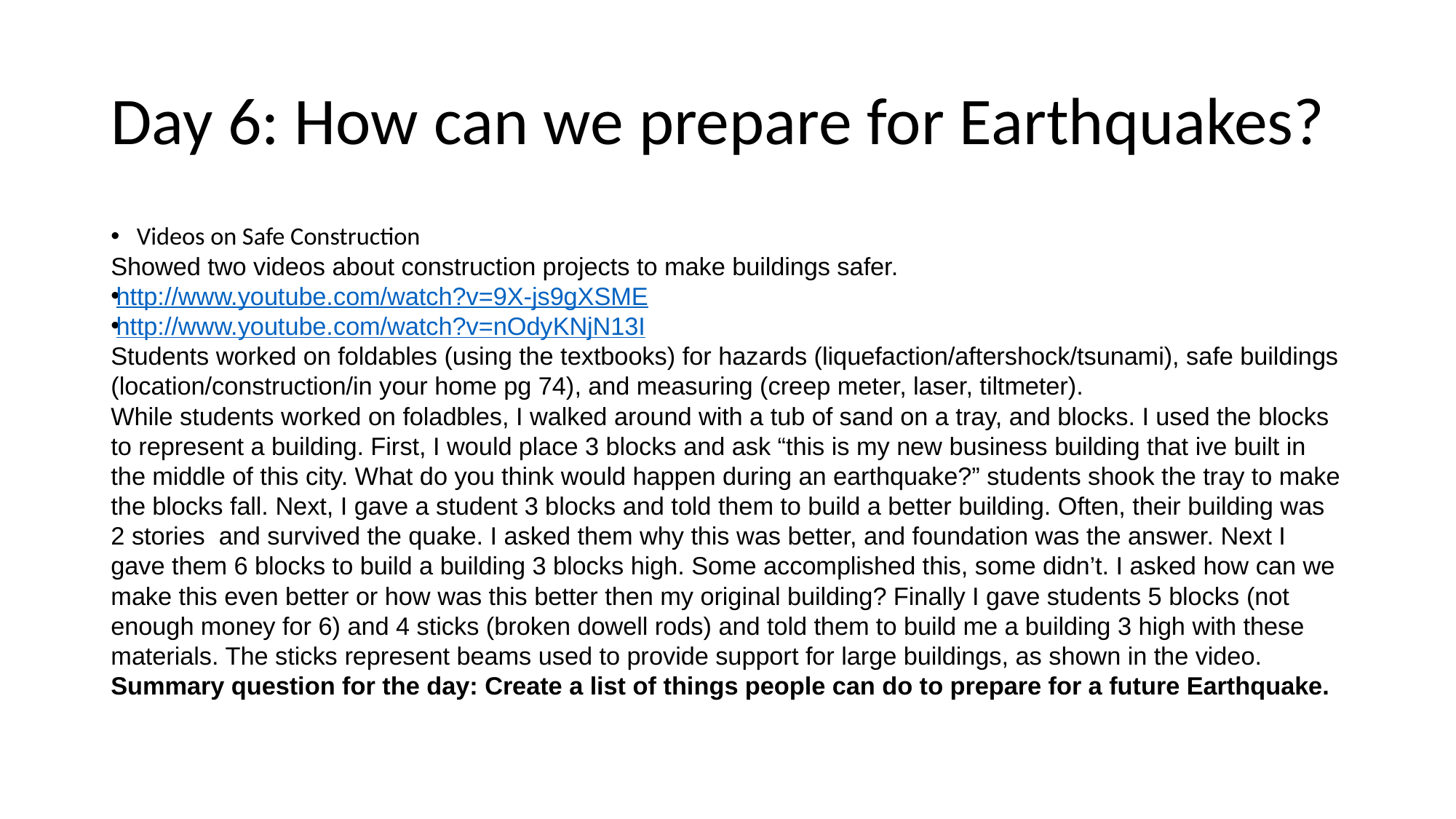

# Day 6: How can we prepare for Earthquakes?
Videos on Safe Construction
Showed two videos about construction projects to make buildings safer.
http://www.youtube.com/watch?v=9X-js9gXSME
http://www.youtube.com/watch?v=nOdyKNjN13I
Students worked on foldables (using the textbooks) for hazards (liquefaction/aftershock/tsunami), safe buildings (location/construction/in your home pg 74), and measuring (creep meter, laser, tiltmeter).
While students worked on foladbles, I walked around with a tub of sand on a tray, and blocks. I used the blocks to represent a building. First, I would place 3 blocks and ask “this is my new business building that ive built in the middle of this city. What do you think would happen during an earthquake?” students shook the tray to make the blocks fall. Next, I gave a student 3 blocks and told them to build a better building. Often, their building was 2 stories  and survived the quake. I asked them why this was better, and foundation was the answer. Next I gave them 6 blocks to build a building 3 blocks high. Some accomplished this, some didn’t. I asked how can we make this even better or how was this better then my original building? Finally I gave students 5 blocks (not enough money for 6) and 4 sticks (broken dowell rods) and told them to build me a building 3 high with these materials. The sticks represent beams used to provide support for large buildings, as shown in the video. Summary question for the day: Create a list of things people can do to prepare for a future Earthquake.